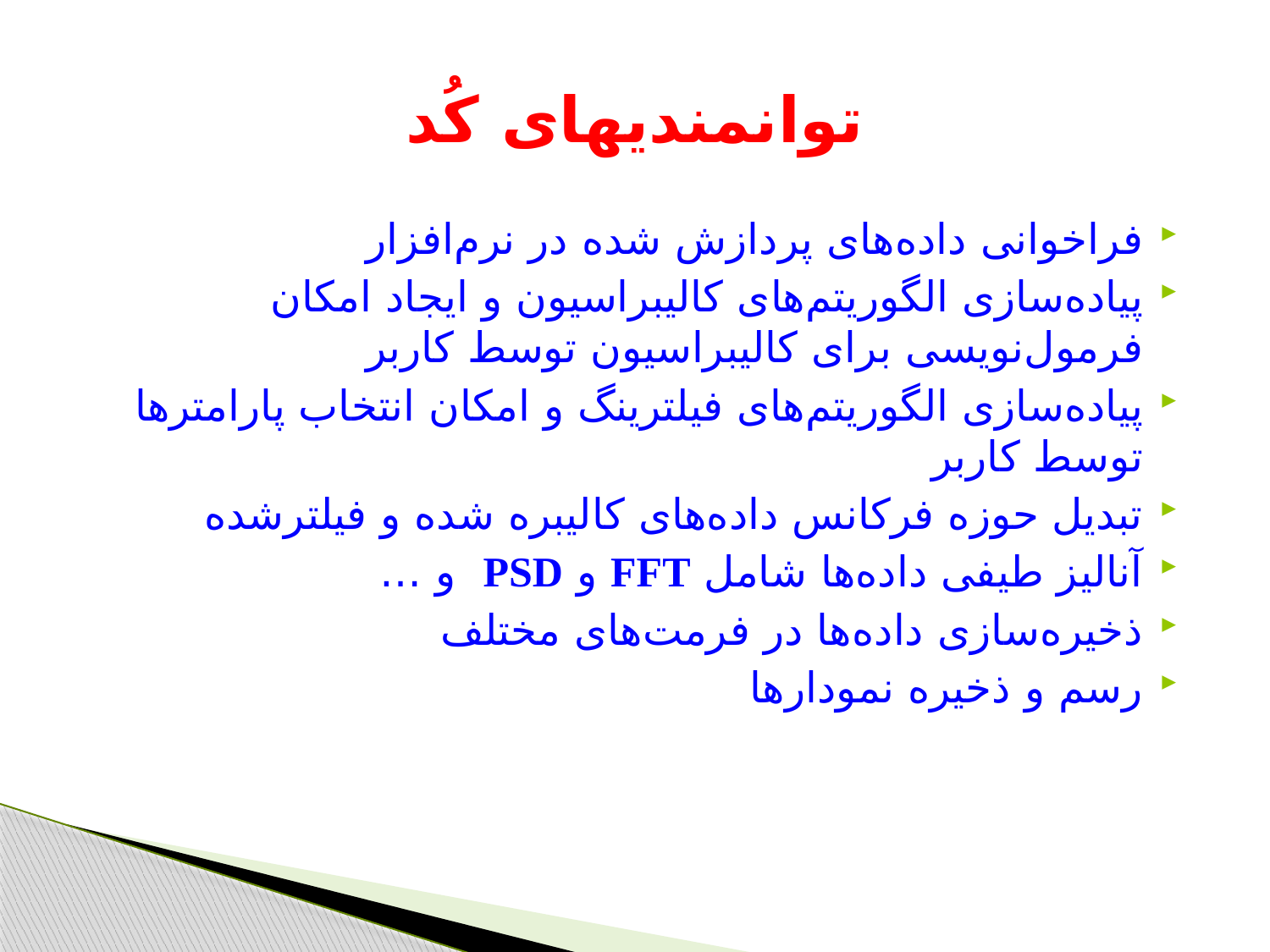

# توانمندیهای کُد
فراخوانی داده‌های پردازش شده در نرم‌افزار
پیاده‌سازی الگوریتم‌های کالیبراسیون و ایجاد امکان فرمول‌نویسی برای کالیبراسیون توسط کاربر
پیاده‌سازی الگوریتم‌های فیلترینگ و امکان انتخاب پارامترها توسط کاربر
تبدیل حوزه فرکانس داده‌های کالیبره شده و فیلترشده
آنالیز طیفی داده‌ها شامل FFT و PSD  و …
ذخیره‌سازی داده‌ها در فرمت‌های مختلف
رسم و ذخیره نمودارها